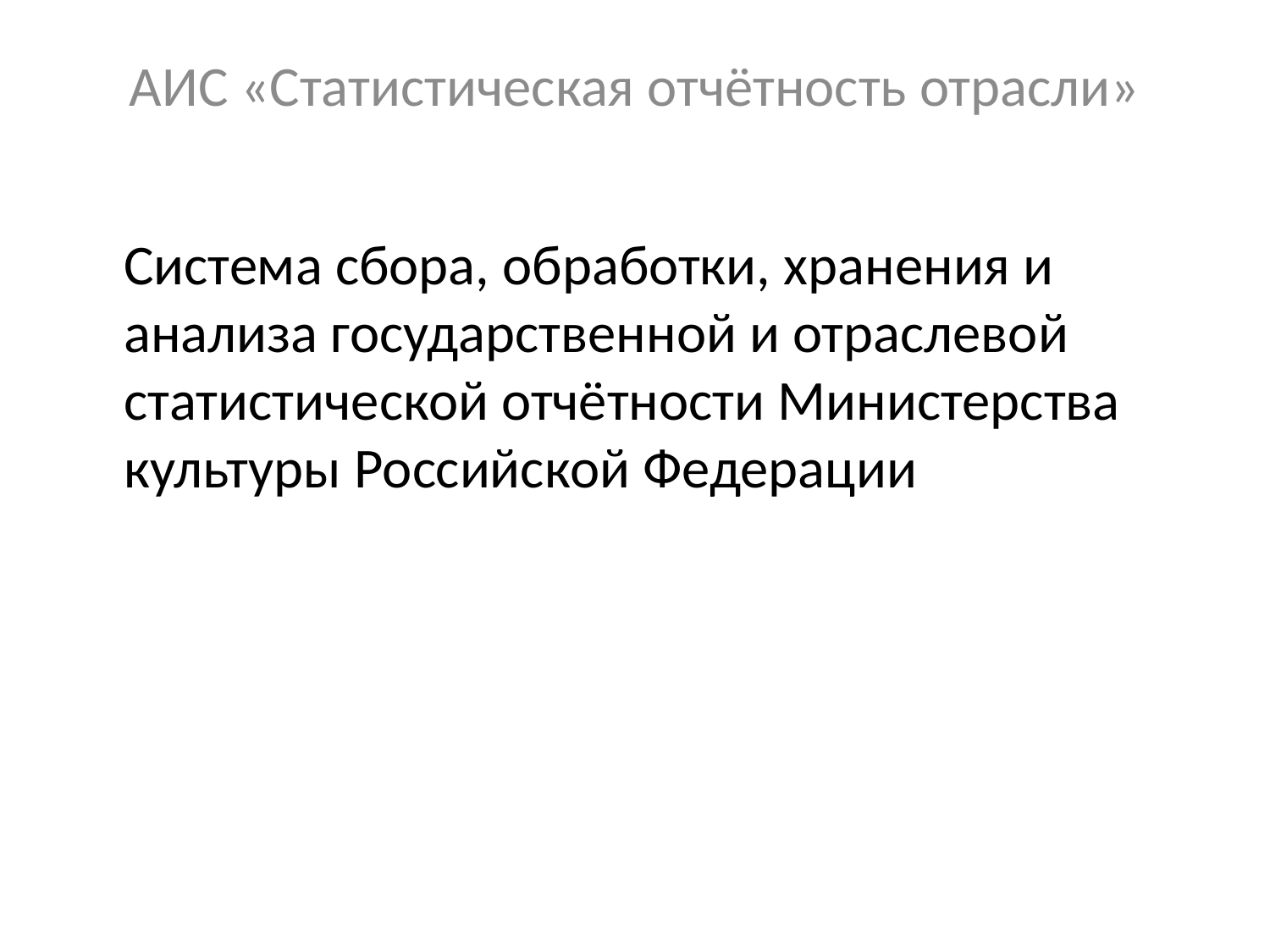

# АИС «Статистическая отчётность отрасли»
	Система сбора, обработки, хранения и анализа государственной и отраслевой статистической отчётности Министерства культуры Российской Федерации